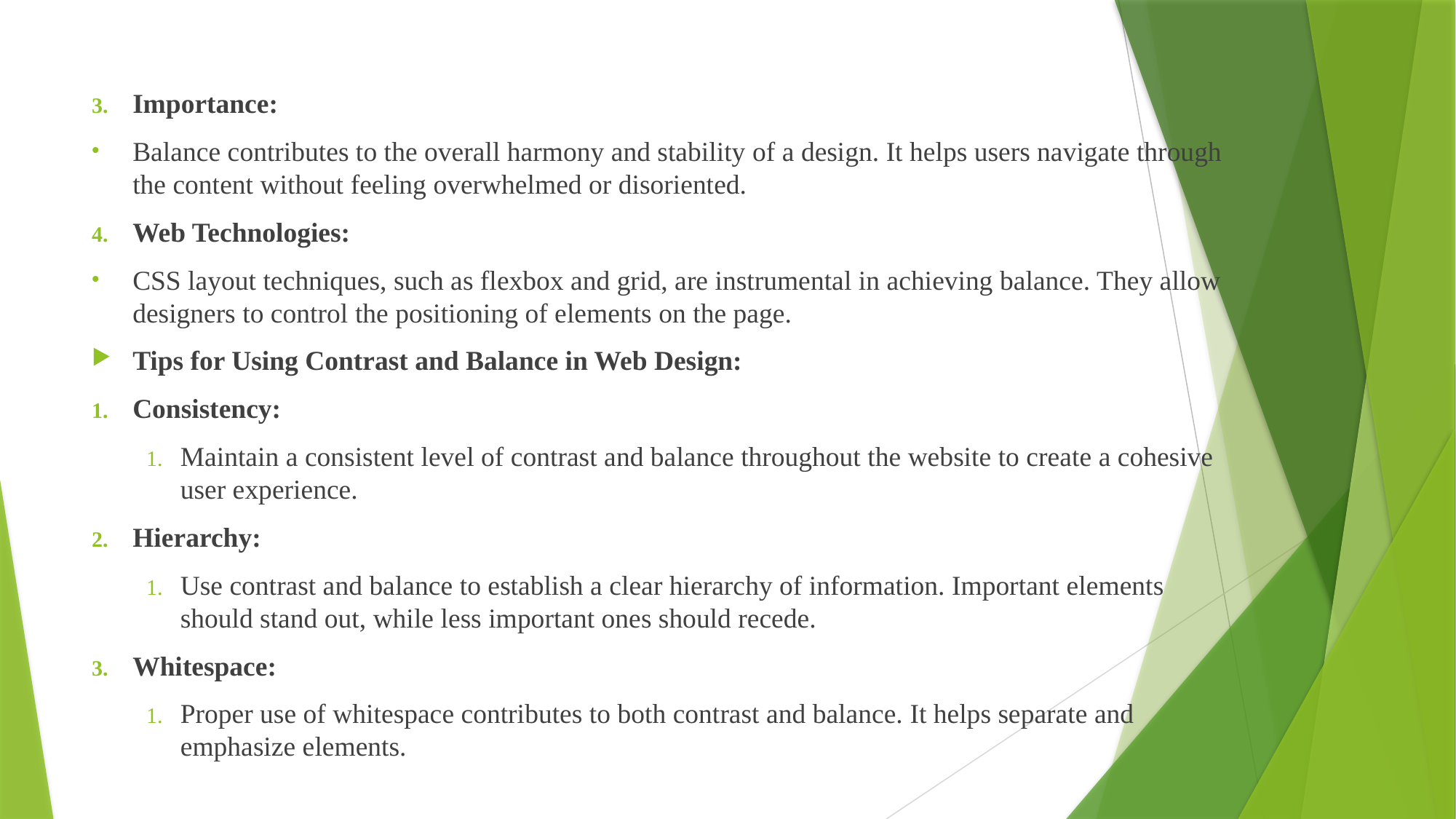

Importance:
Balance contributes to the overall harmony and stability of a design. It helps users navigate through the content without feeling overwhelmed or disoriented.
Web Technologies:
CSS layout techniques, such as flexbox and grid, are instrumental in achieving balance. They allow designers to control the positioning of elements on the page.
Tips for Using Contrast and Balance in Web Design:
Consistency:
Maintain a consistent level of contrast and balance throughout the website to create a cohesive user experience.
Hierarchy:
Use contrast and balance to establish a clear hierarchy of information. Important elements should stand out, while less important ones should recede.
Whitespace:
Proper use of whitespace contributes to both contrast and balance. It helps separate and emphasize elements.